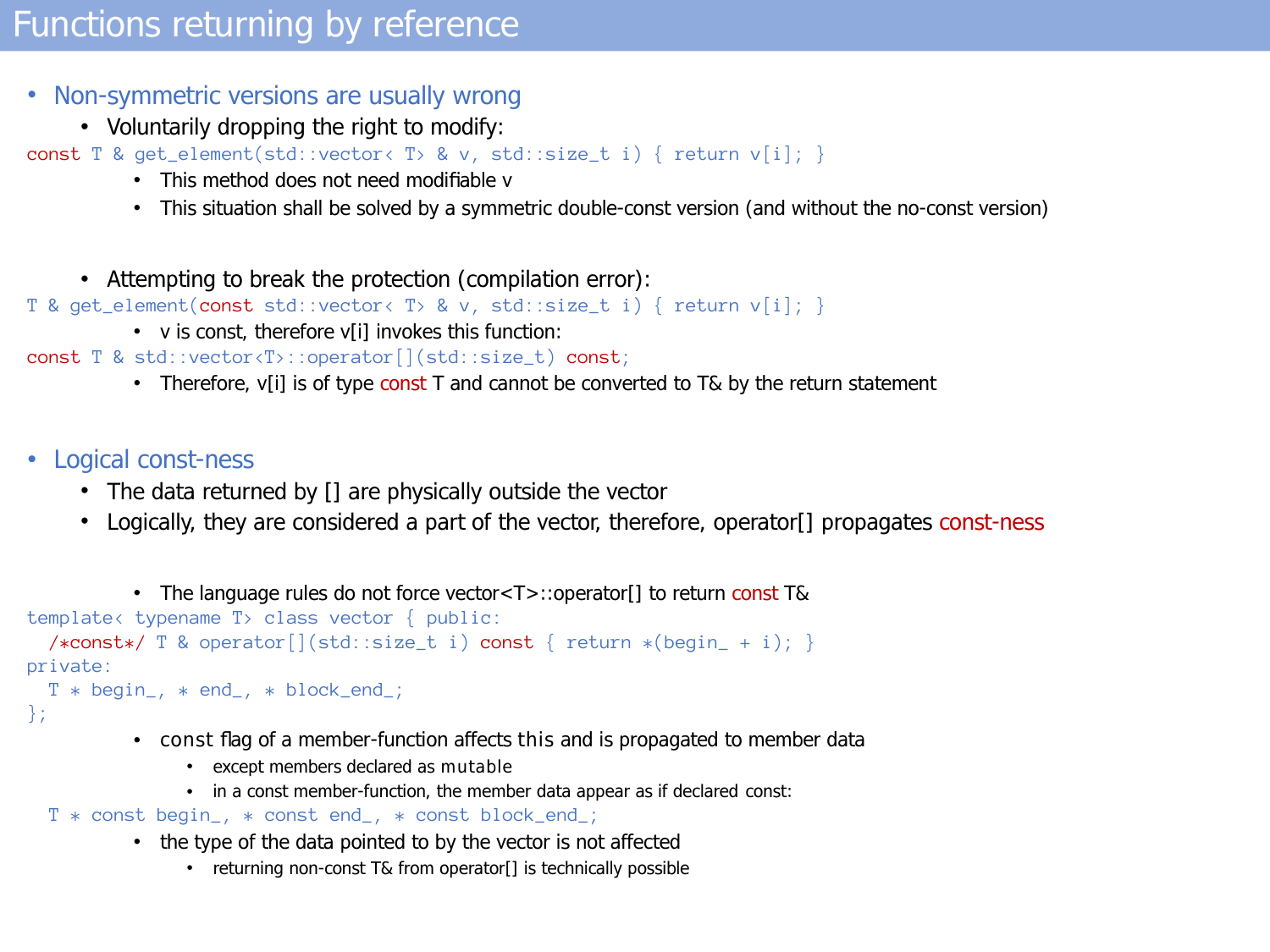

# Functions returning by reference
Non-symmetric versions are usually wrong
Voluntarily dropping the right to modify:
const T & get_element(std::vector< T> & v, std::size_t i) { return v[i]; }
This method does not need modifiable v
This situation shall be solved by a symmetric double-const version (and without the no-const version)

Attempting to break the protection (compilation error):
T & get_element(const std::vector< T> & v, std::size_t i) { return v[i]; }
v is const, therefore v[i] invokes this function:
const T & std::vector<T>::operator[](std::size_t) const;
Therefore, v[i] is of type const T and cannot be converted to T& by the return statement

Logical const-ness
The data returned by [] are physically outside the vector
Logically, they are considered a part of the vector, therefore, operator[] propagates const-ness

The language rules do not force vector<T>::operator[] to return const T&
template< typename T> class vector { public:
  /*const*/ T & operator[](std::size_t i) const { return *(begin_ + i); }
private:
  T * begin_, * end_, * block_end_;
};
const flag of a member-function affects this and is propagated to member data
except members declared as mutable
in a const member-function, the member data appear as if declared const:
  T * const begin_, * const end_, * const block_end_;
the type of the data pointed to by the vector is not affected
returning non-const T& from operator[] is technically possible